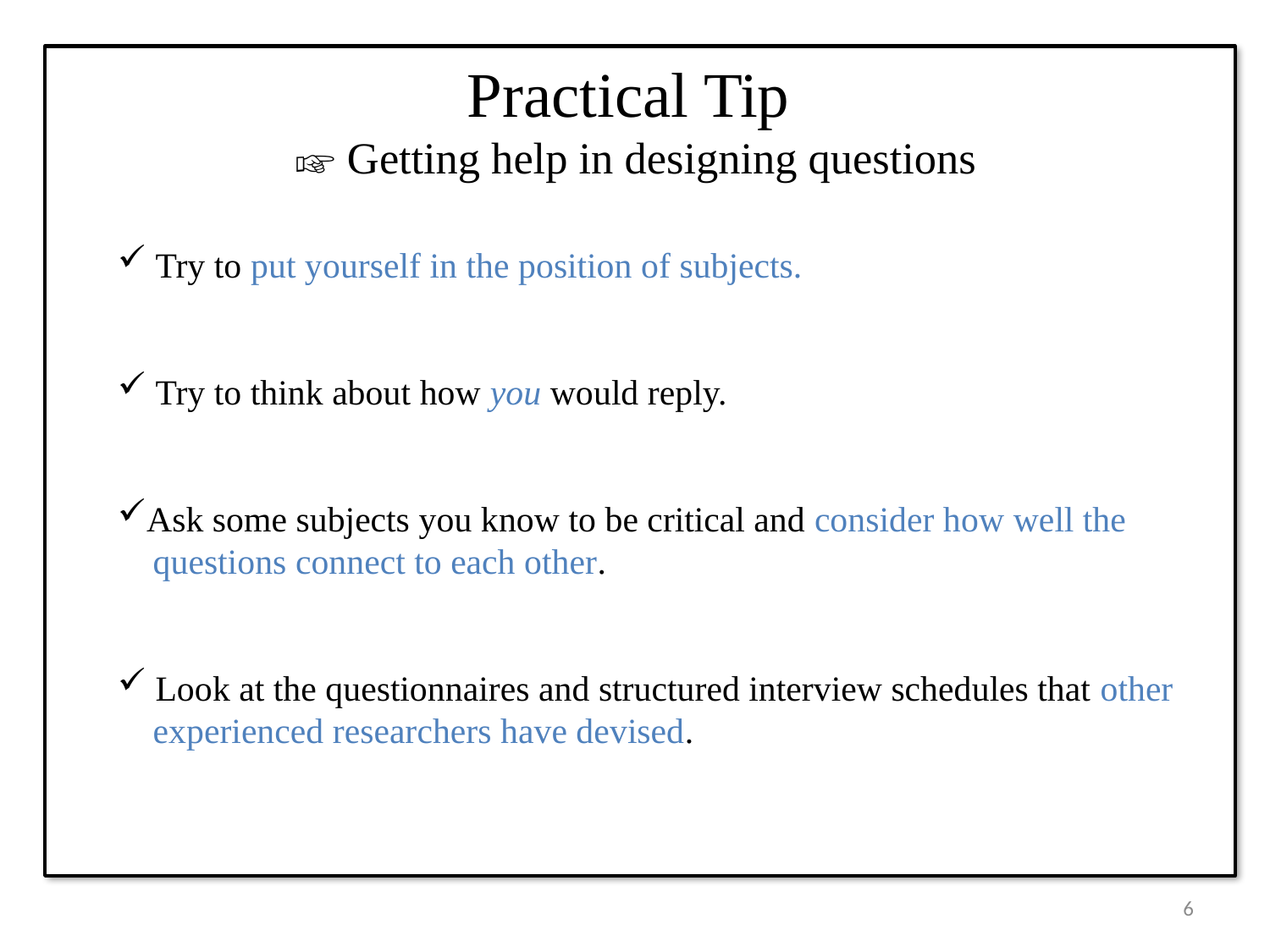

# Practical Tip ☞ Getting help in designing questions
 Try to put yourself in the position of subjects.

 Try to think about how you would reply.

Ask some subjects you know to be critical and consider how well the
    questions connect to each other.

 Look at the questionnaires and structured interview schedules that other
    experienced researchers have devised.

6